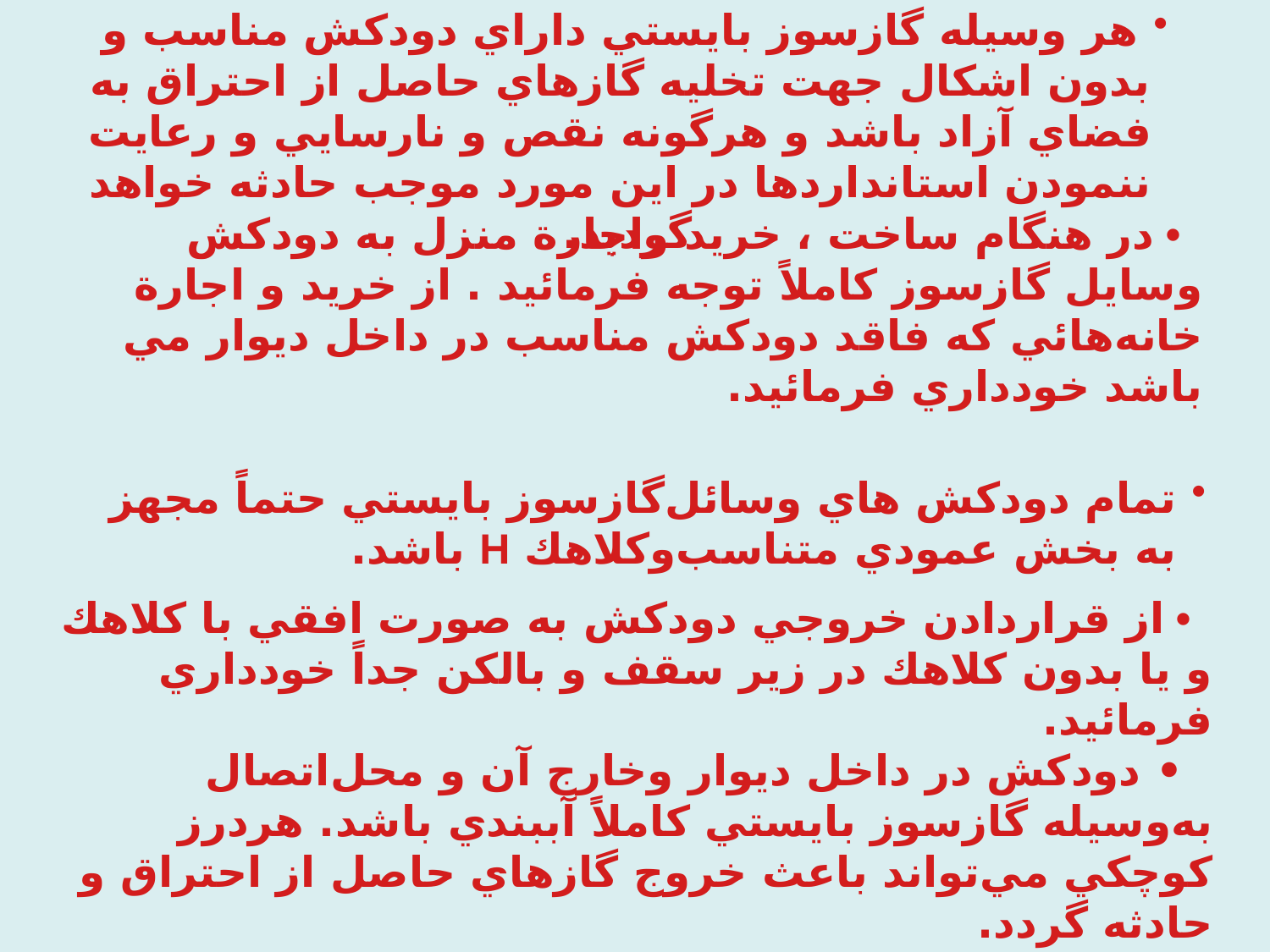

هر وسيله گازسوز بايستي داراي دودكش مناسب و بدون اشكال جهت تخليه گازهاي حاصل از احتراق به فضاي آزاد باشد و هرگونه نقص و نارسايي و رعايت ننمودن استانداردها در اين مورد موجب حادثه خواهد گرديد.
  • در هنگام ساخت ، خريد واجارة منزل به دودكش وسايل گازسوز كاملاً توجه فرمائيد . از خريد و اجارة خانه‌هائي كه فاقد دودكش مناسب در داخل ديوار مي باشد خودداري فرمائيد.
تمام دودكش هاي وسائل‌گازسوز بايستي‌ حتماً مجهز به ‌بخش ‌عمودي متناسب‌وكلاهك H باشد.
  • از قراردادن خروجي دودكش به صورت افقي با كلاهك و يا بدون كلاهك در زير سقف و بالكن جداً خودداري فرمائيد.
  • دودكش در داخل ديوار و‌خارج‌ آن و محل‌اتصال به‌وسيله گازسوز بايستي كاملاً آببندي باشد. هردرز كوچكي مي‌تواند باعث خروج گازهاي حاصل از احتراق و حادثه گردد.